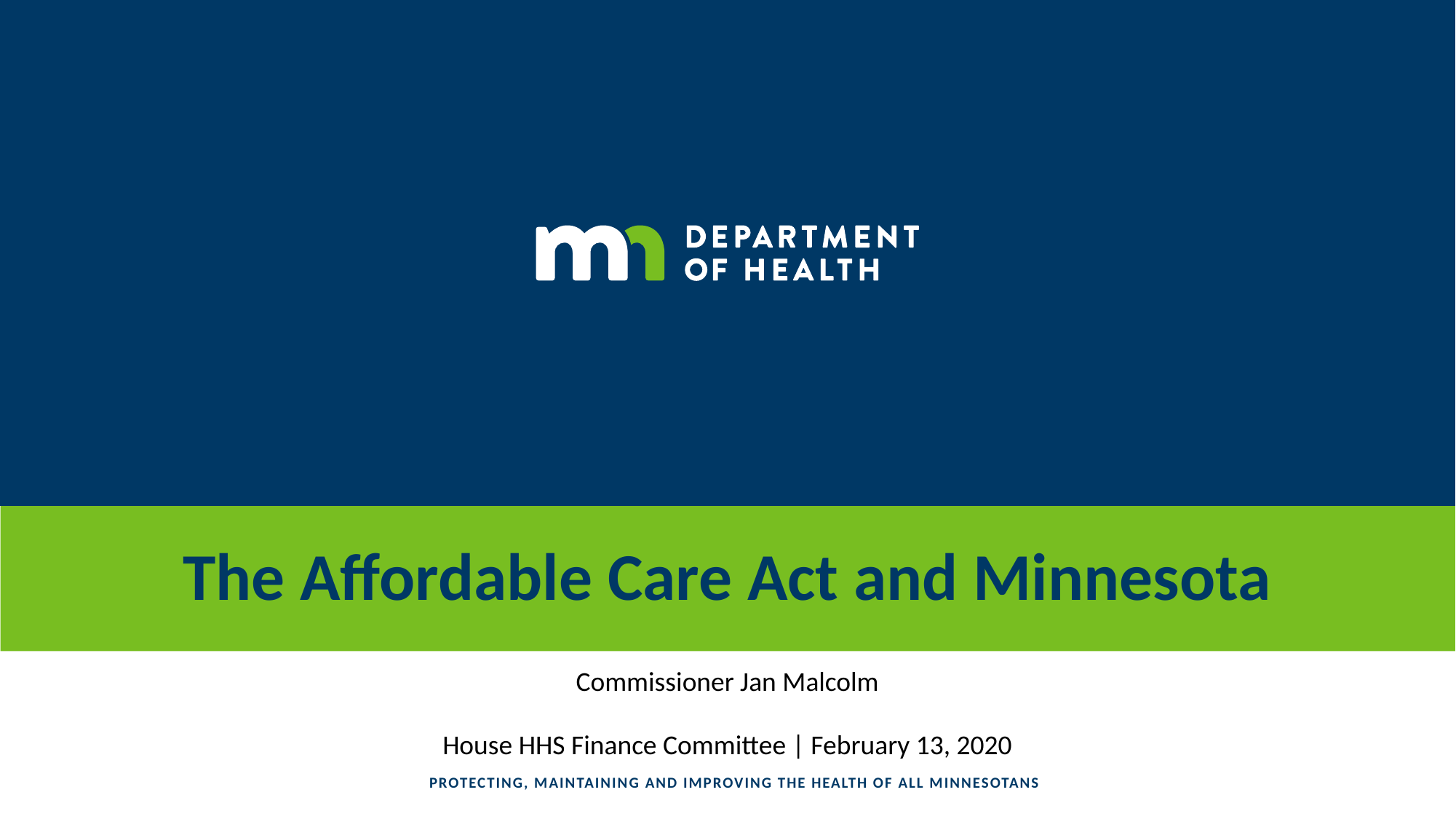

# The Affordable Care Act and Minnesota
Commissioner Jan Malcolm
House HHS Finance Committee | February 13, 2020